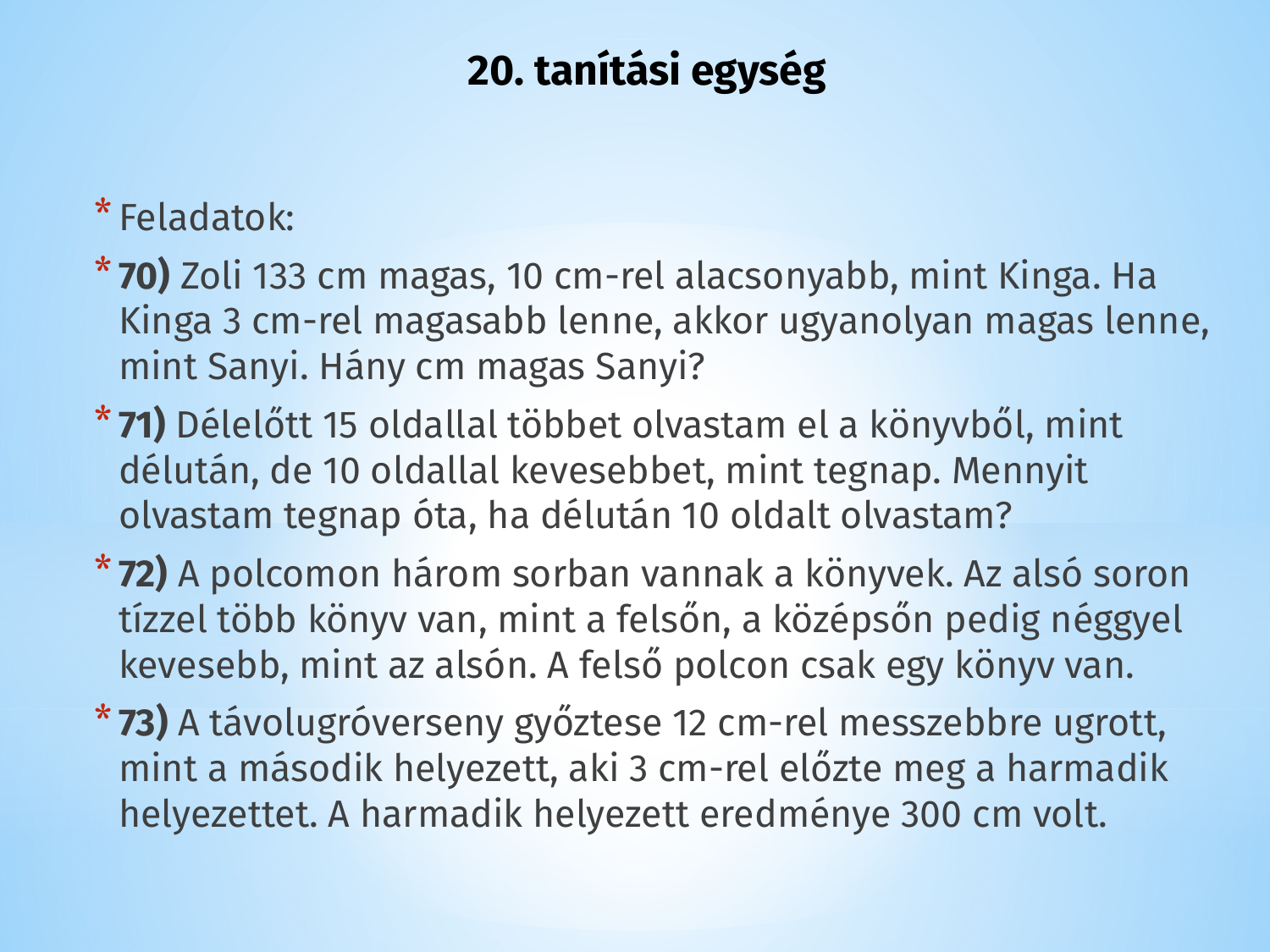

# 20. tanítási egység
Feladatok:
70) Zoli 133 cm magas, 10 cm-rel alacsonyabb, mint Kinga. Ha Kinga 3 cm-rel magasabb lenne, akkor ugyanolyan magas lenne, mint Sanyi. Hány cm magas Sanyi?
71) Délelőtt 15 oldallal többet olvastam el a könyvből, mint délután, de 10 oldallal kevesebbet, mint tegnap. Mennyit olvastam tegnap óta, ha délután 10 oldalt olvastam?
72) A polcomon három sorban vannak a könyvek. Az alsó soron tízzel több könyv van, mint a felsőn, a középsőn pedig néggyel kevesebb, mint az alsón. A felső polcon csak egy könyv van.
73) A távolugróverseny győztese 12 cm-rel messzebbre ugrott, mint a második helyezett, aki 3 cm-rel előzte meg a harmadik helyezettet. A harmadik helyezett eredménye 300 cm volt.